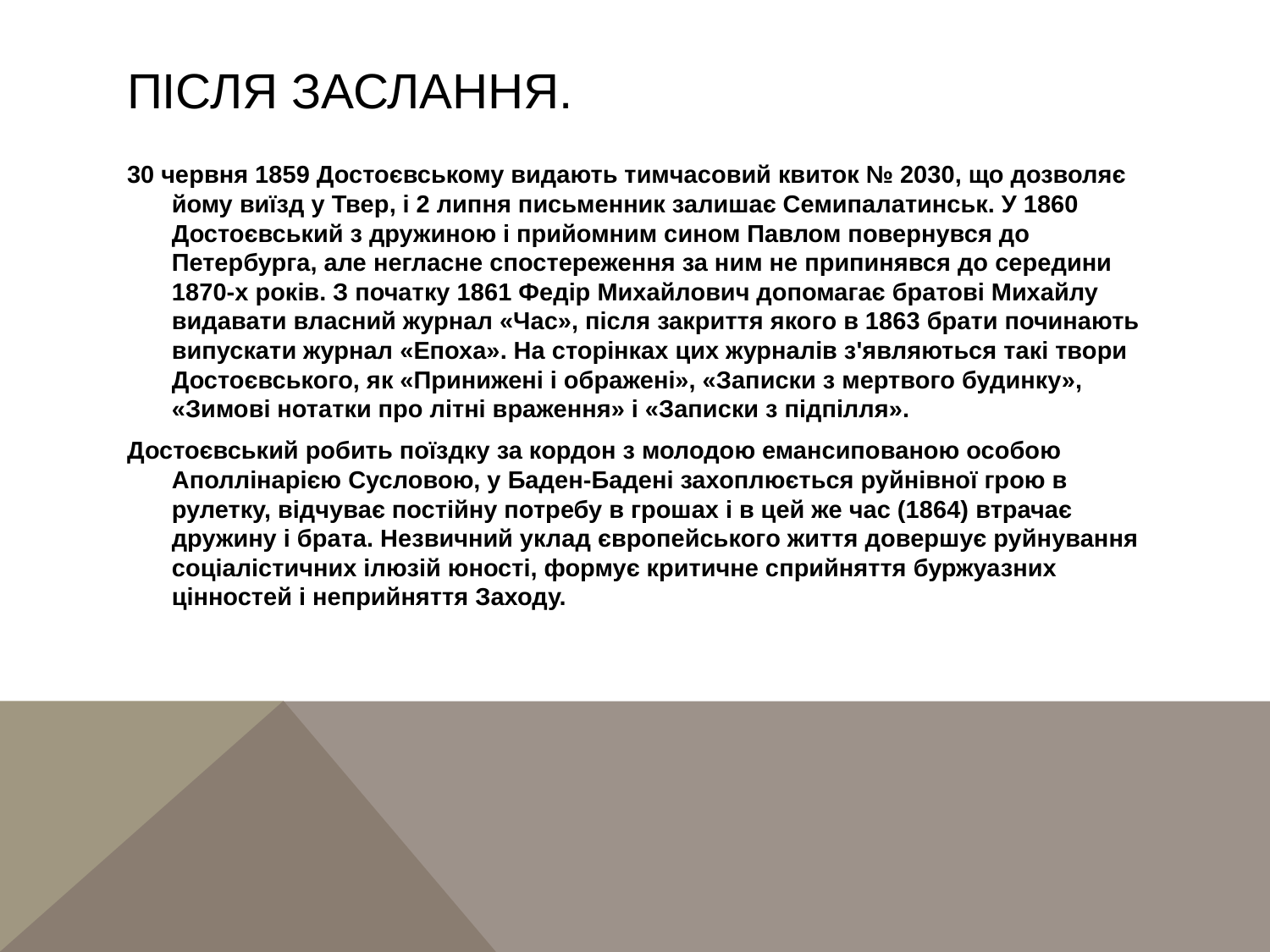

# після заслання.
30 червня 1859 Достоєвському видають тимчасовий квиток № 2030, що дозволяє йому виїзд у Твер, і 2 липня письменник залишає Семипалатинськ. У 1860 Достоєвський з дружиною і прийомним сином Павлом повернувся до Петербурга, але негласне спостереження за ним не припинявся до середини 1870-х років. З початку 1861 Федір Михайлович допомагає братові Михайлу видавати власний журнал «Час», після закриття якого в 1863 брати починають випускати журнал «Епоха». На сторінках цих журналів з'являються такі твори Достоєвського, як «Принижені і ображені», «Записки з мертвого будинку», «Зимові нотатки про літні враження» і «Записки з підпілля».
Достоєвський робить поїздку за кордон з молодою емансипованою особою ​​Аполлінарією Сусловою, у Баден-Бадені захоплюється руйнівної грою в рулетку, відчуває постійну потребу в грошах і в цей же час (1864) втрачає дружину і брата. Незвичний уклад європейського життя довершує руйнування соціалістичних ілюзій юності, формує критичне сприйняття буржуазних цінностей і неприйняття Заходу.